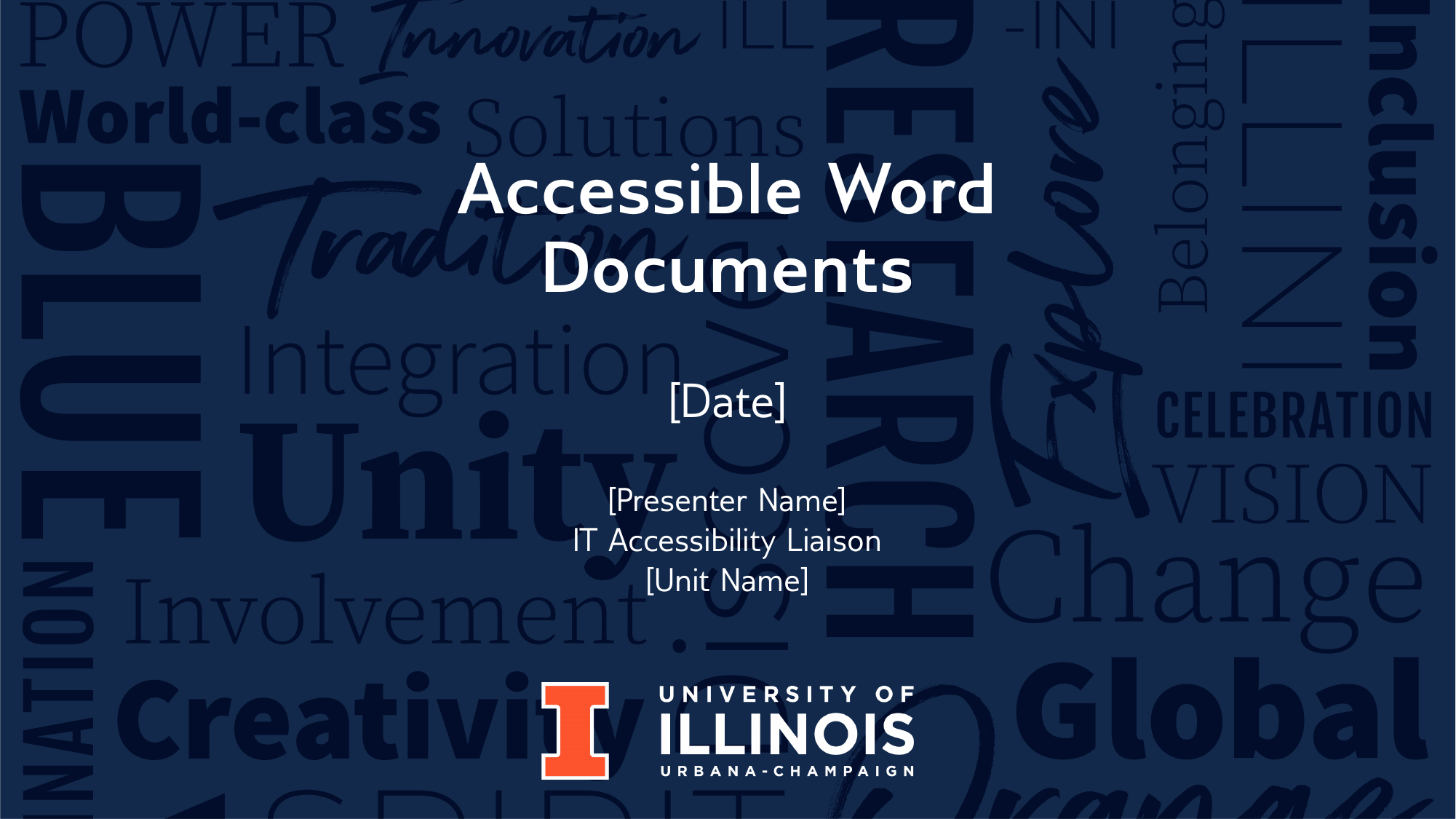

# Accessible Word Documents
[Date]
[Presenter Name]
IT Accessibility Liaison
[Unit Name]